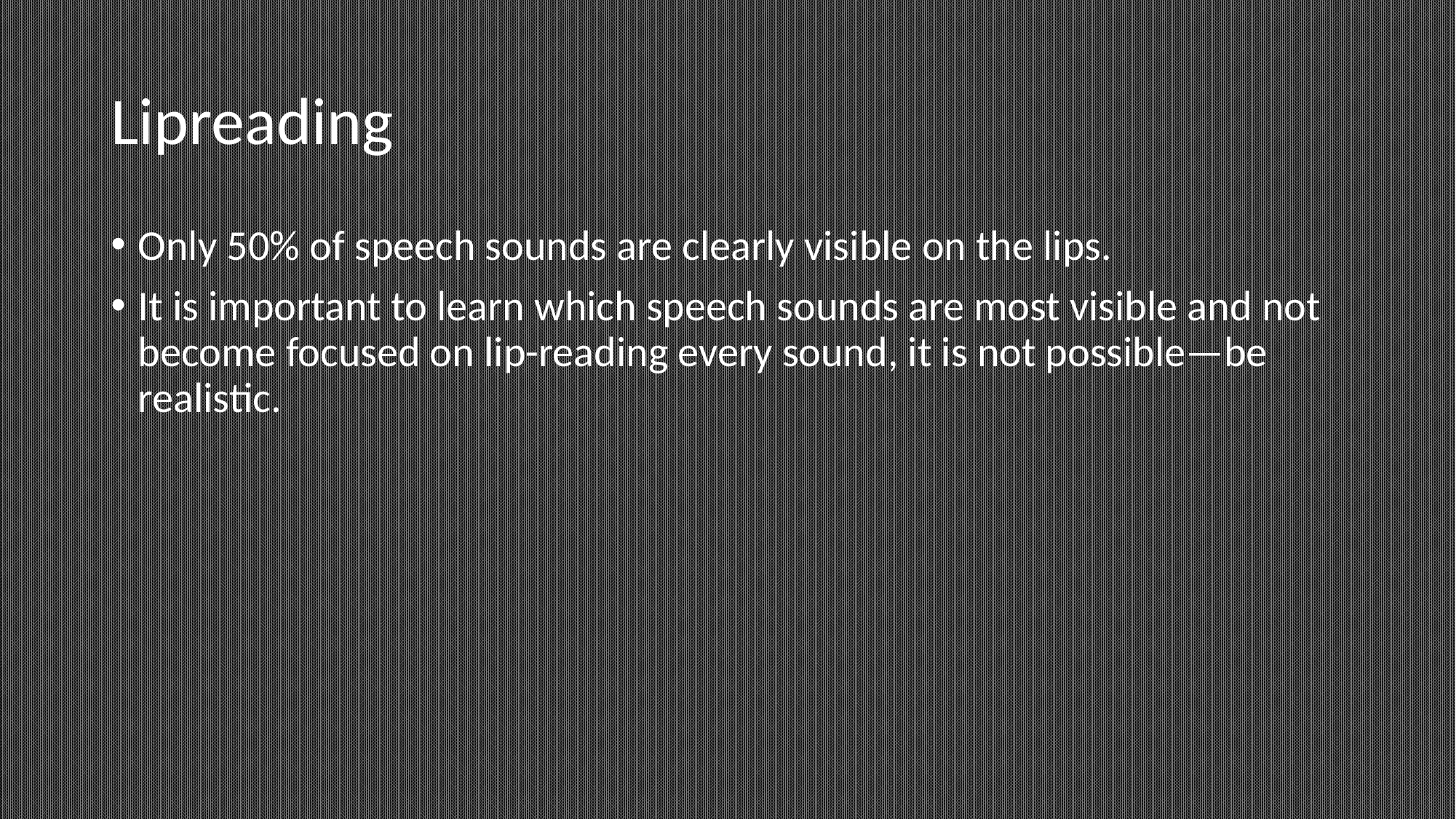

# Lipreading
Only 50% of speech sounds are clearly visible on the lips.
It is important to learn which speech sounds are most visible and not become focused on lip-reading every sound, it is not possible—be realistic.